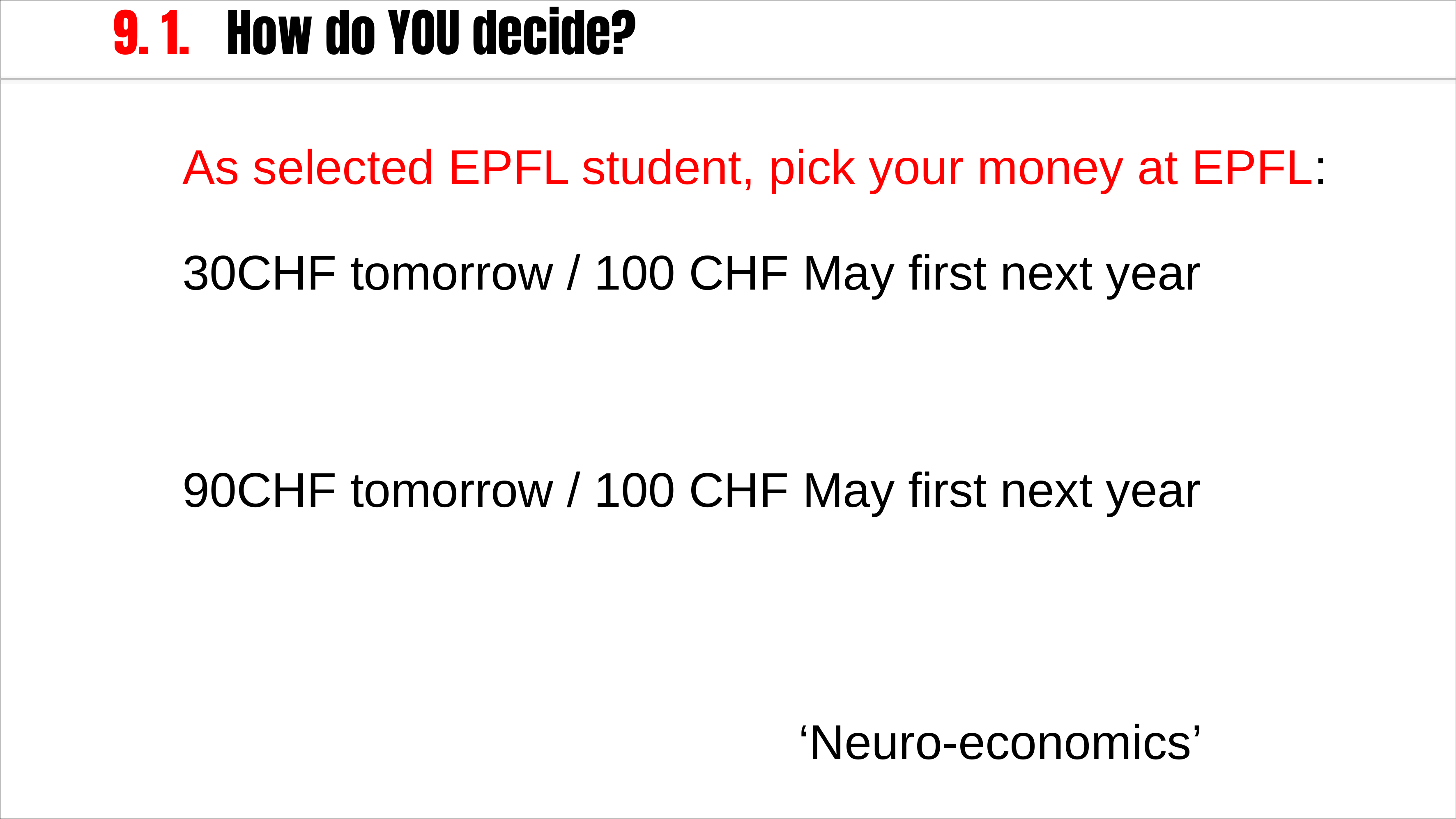

9. 1.   How do YOU decide?
As selected EPFL student, pick your money at EPFL:
30CHF tomorrow / 100 CHF May first next year
90CHF tomorrow / 100 CHF May first next year
‘Neuro-economics’